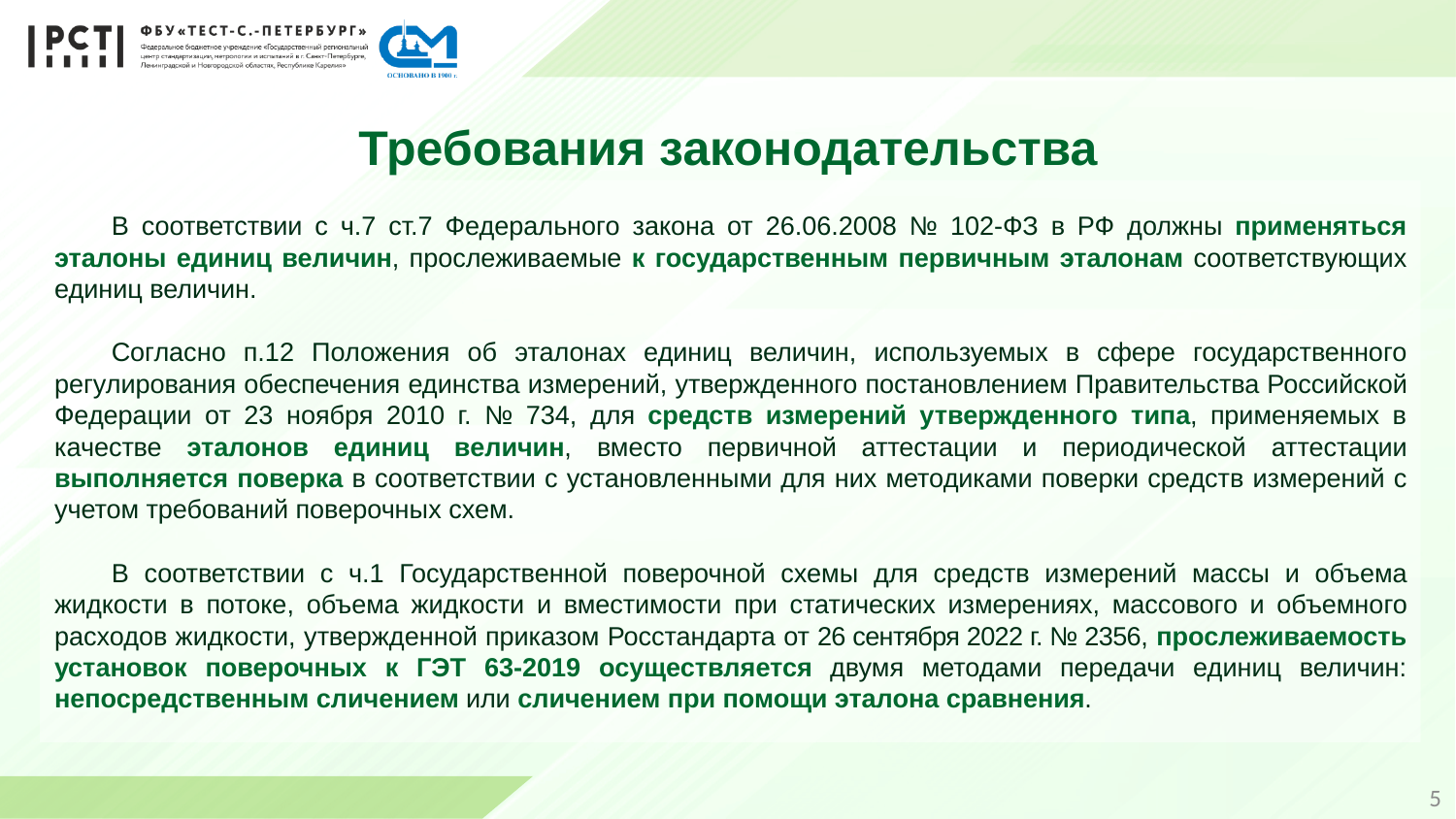

Требования законодательства
В соответствии с ч.7 ст.7 Федерального закона от 26.06.2008 № 102-ФЗ в РФ должны применяться эталоны единиц величин, прослеживаемые к государственным первичным эталонам соответствующих единиц величин.

Согласно п.12 Положения об эталонах единиц величин, используемых в сфере государственного регулирования обеспечения единства измерений, утвержденного постановлением Правительства Российской Федерации от 23 ноября 2010 г. № 734, для средств измерений утвержденного типа, применяемых в качестве эталонов единиц величин, вместо первичной аттестации и периодической аттестации выполняется поверка в соответствии с установленными для них методиками поверки средств измерений с учетом требований поверочных схем.

В соответствии с ч.1 Государственной поверочной схемы для средств измерений массы и объема жидкости в потоке, объема жидкости и вместимости при статических измерениях, массового и объемного расходов жидкости, утвержденной приказом Росстандарта от 26 сентября 2022 г. № 2356, прослеживаемость установок поверочных к ГЭТ 63-2019 осуществляется двумя методами передачи единиц величин: непосредственным сличением или сличением при помощи эталона сравнения.
5